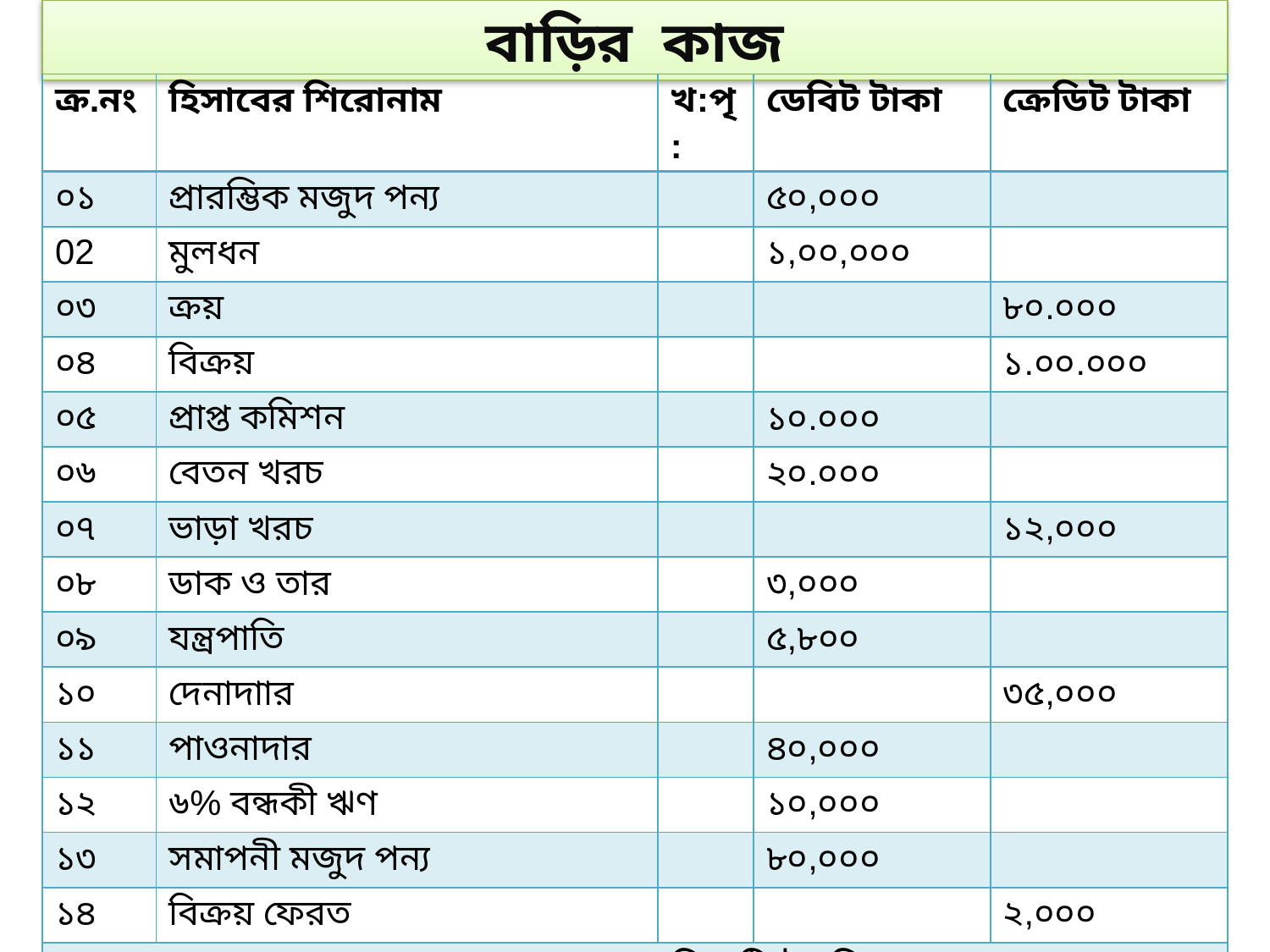

বাড়ির  কাজ
| ক্র.নং | হিসাবের শিরোনাম | খ:পৃ: | ডেবিট টাকা | ক্রেডিট টাকা |
| --- | --- | --- | --- | --- |
| ০১ | প্রারম্ভিক মজুদ পন্য |  | ৫০,০০০ |  |
| 02 | মুলধন |  | ১,০০,০০০ |  |
| ০৩ | ক্রয় |  |  | ৮০.০০০ |
| ০৪ | বিক্রয় |  |  | ১.০০.০০০ |
| ০৫ | প্রাপ্ত কমিশন |  | ১০.০০০ |  |
| ০৬ | বেতন খরচ |  | ২০.০০০ |  |
| ০৭ | ভাড়া খরচ |  |  | ১২,০০০ |
| ০৮ | ডাক ও তার |  | ৩,০০০ |  |
| ০৯ | যন্ত্রপাতি |  | ৫,৮০০ |  |
| ১০ | দেনাদাার |  |  | ৩৫,০০০ |
| ১১ | পাওনাদার |  | ৪০,০০০ |  |
| ১২ | ৬% বন্ধকী ঋণ |  | ১০,০০০ |  |
| ১৩ | সমাপনী মজুদ পন্য |  | ৮০,০০০ |  |
| ১৪ | বিক্রয় ফেরত |  |  | ২,০০০ |
| প্রশ্ন: শুদ্ধ ভাবে রেওয়ামিলটি তৈরি কর। |  |  |  |  |